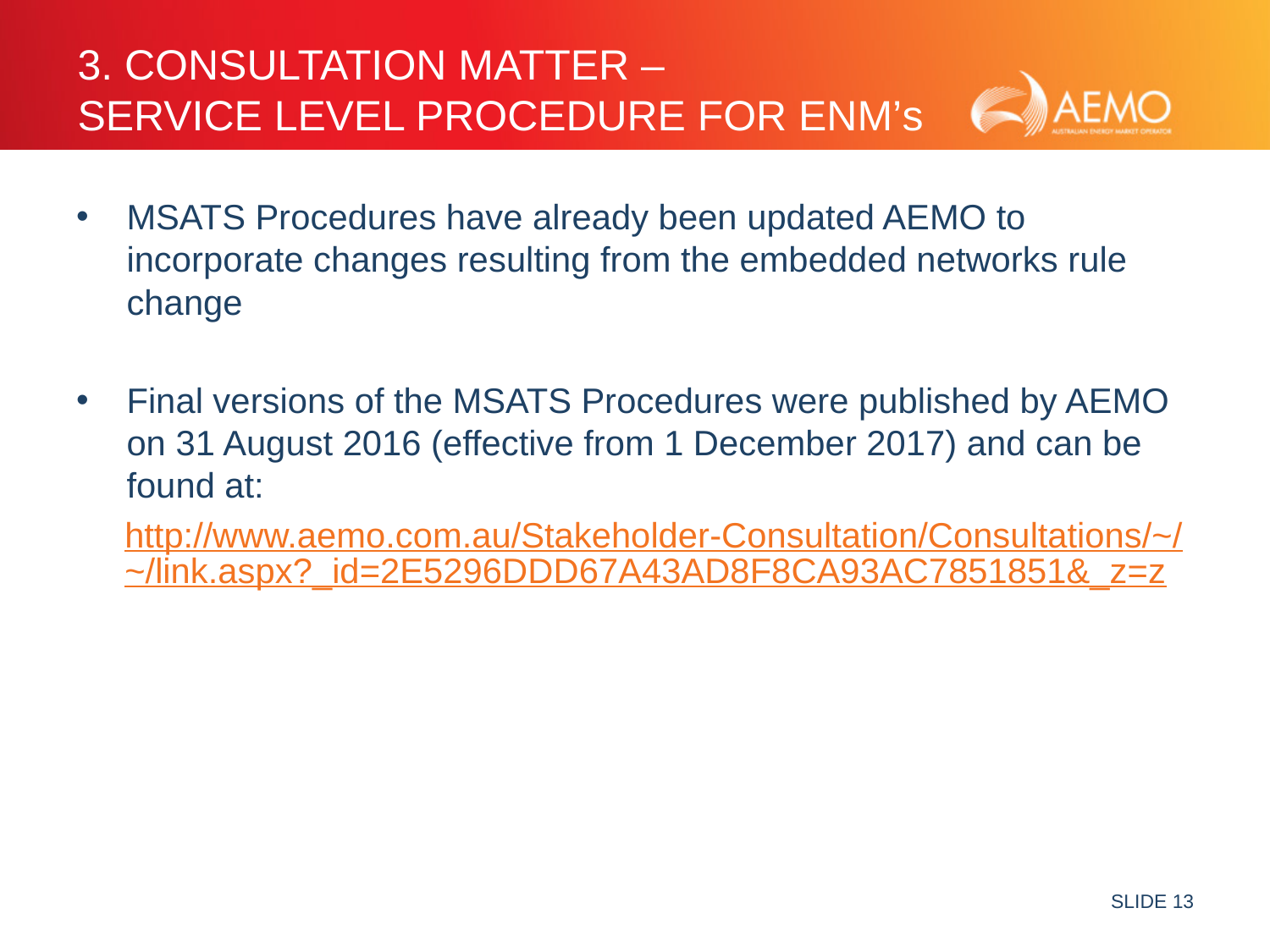

3. Consultation matter –
Service Level Procedure for ENM’s
MSATS Procedures have already been updated AEMO to incorporate changes resulting from the embedded networks rule change

Final versions of the MSATS Procedures were published by AEMO on 31 August 2016 (effective from 1 December 2017) and can be found at:
http://www.aemo.com.au/Stakeholder-Consultation/Consultations/~/~/link.aspx?_id=2E5296DDD67A43AD8F8CA93AC7851851&_z=z